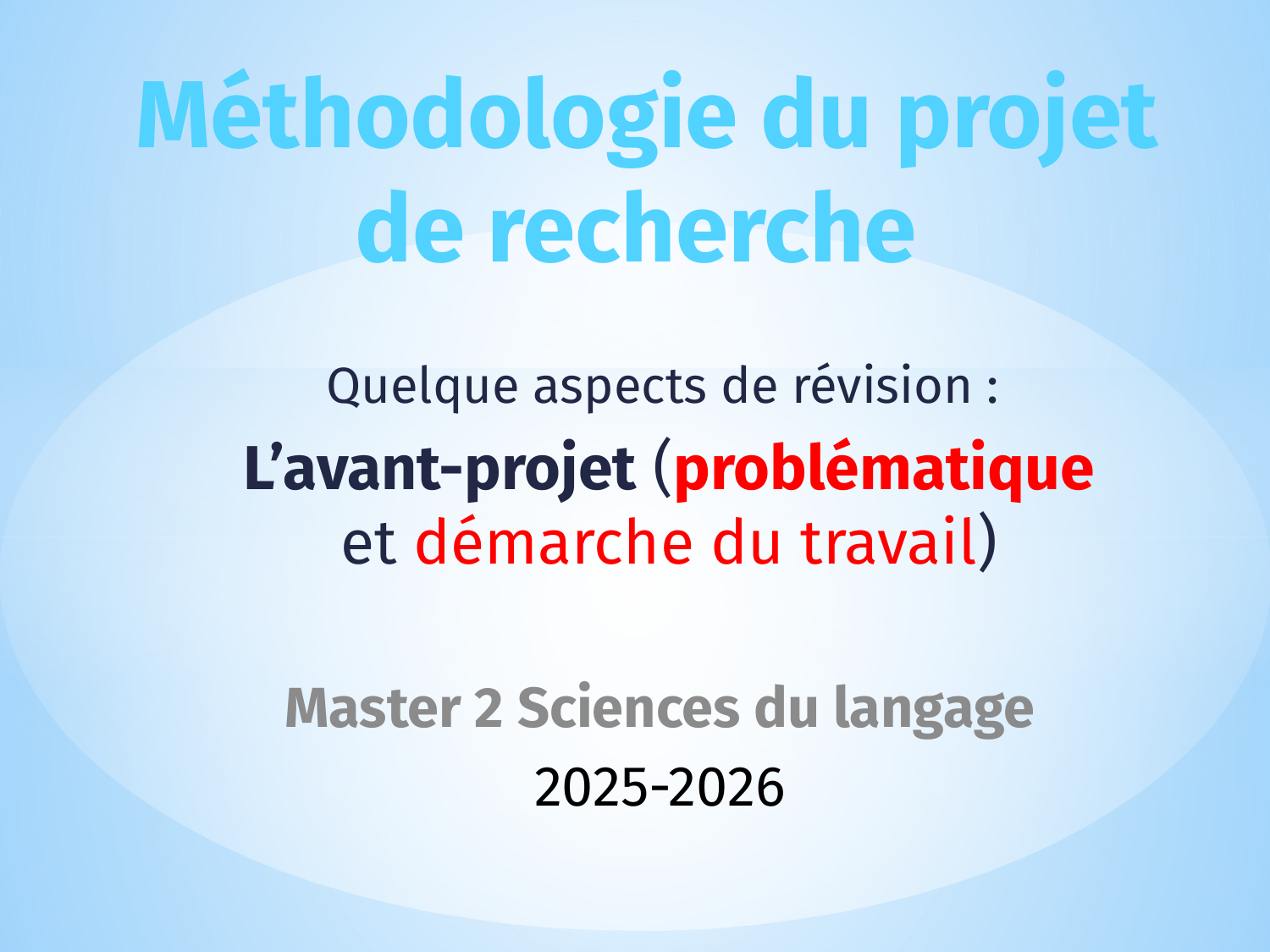

# Méthodologie du projet de recherche
Quelque aspects de révision :
L’avant-projet (problématique et démarche du travail)

Master 2 Sciences du langage
2025-2026